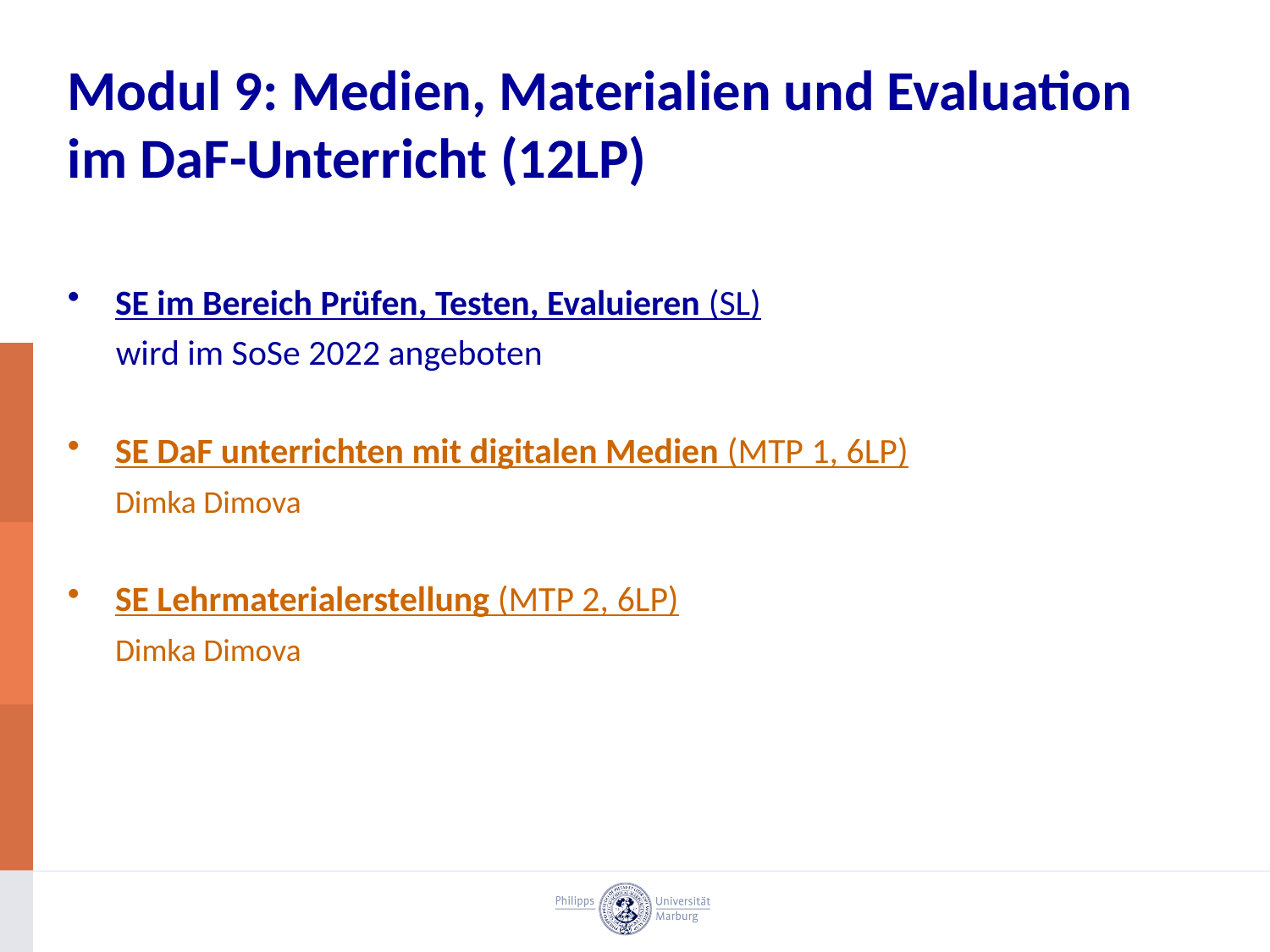

# Modul 9: Medien, Materialien und Evaluation im DaF-Unterricht (12LP)
SE im Bereich Prüfen, Testen, Evaluieren (SL)
      wird im SoSe 2022 angeboten

SE DaF unterrichten mit digitalen Medien (MTP 1, 6LP)
	Dimka Dimova

SE Lehrmaterialerstellung (MTP 2, 6LP)
	Dimka Dimova